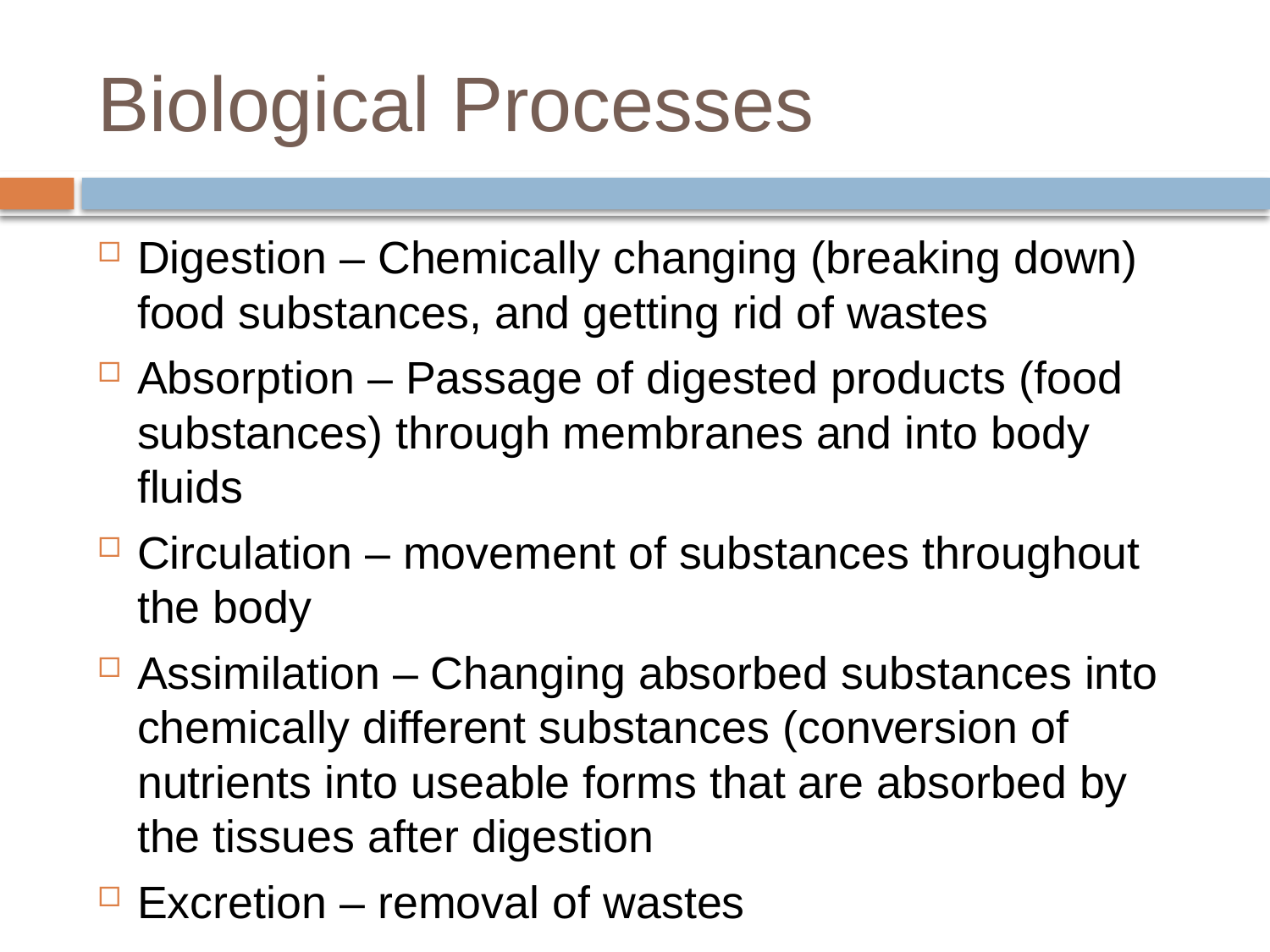

# Biological Processes
Digestion – Chemically changing (breaking down) food substances, and getting rid of wastes
Absorption – Passage of digested products (food substances) through membranes and into body fluids
Circulation – movement of substances throughout the body
Assimilation – Changing absorbed substances into chemically different substances (conversion of nutrients into useable forms that are absorbed by the tissues after digestion
Excretion – removal of wastes